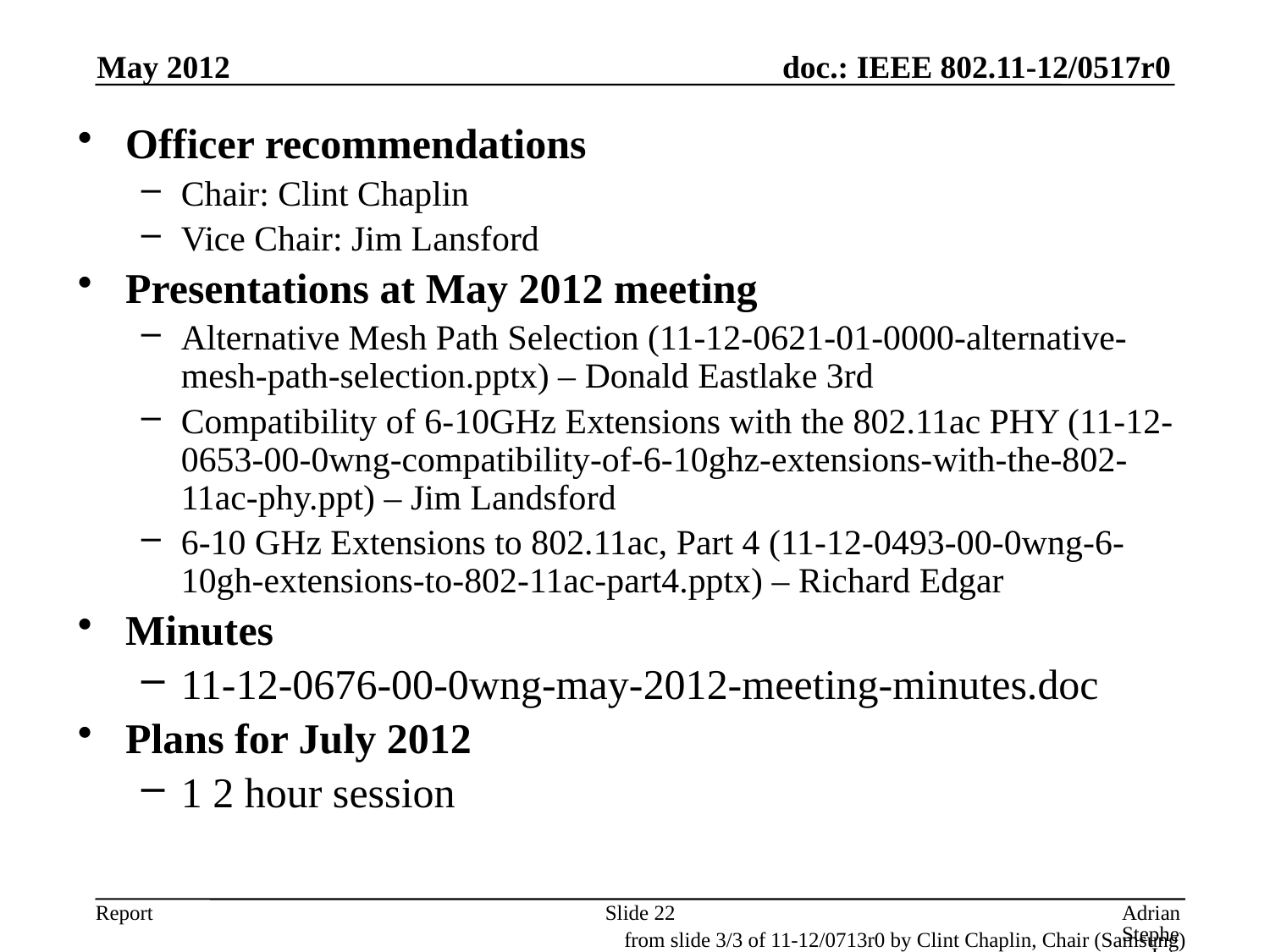

May 2012
Officer recommendations
Chair: Clint Chaplin
Vice Chair: Jim Lansford
Presentations at May 2012 meeting
Alternative Mesh Path Selection (11-12-0621-01-0000-alternative-mesh-path-selection.pptx) – Donald Eastlake 3rd
Compatibility of 6-10GHz Extensions with the 802.11ac PHY (11-12-0653-00-0wng-compatibility-of-6-10ghz-extensions-with-the-802-11ac-phy.ppt) – Jim Landsford
6-10 GHz Extensions to 802.11ac, Part 4 (11-12-0493-00-0wng-6-10gh-extensions-to-802-11ac-part4.pptx) – Richard Edgar
Minutes
11-12-0676-00-0wng-may-2012-meeting-minutes.doc
Plans for July 2012
1 2 hour session
Slide 22
Adrian Stephens, Intel Corporation
from slide 3/3 of 11-12/0713r0 by Clint Chaplin, Chair (Samsung)